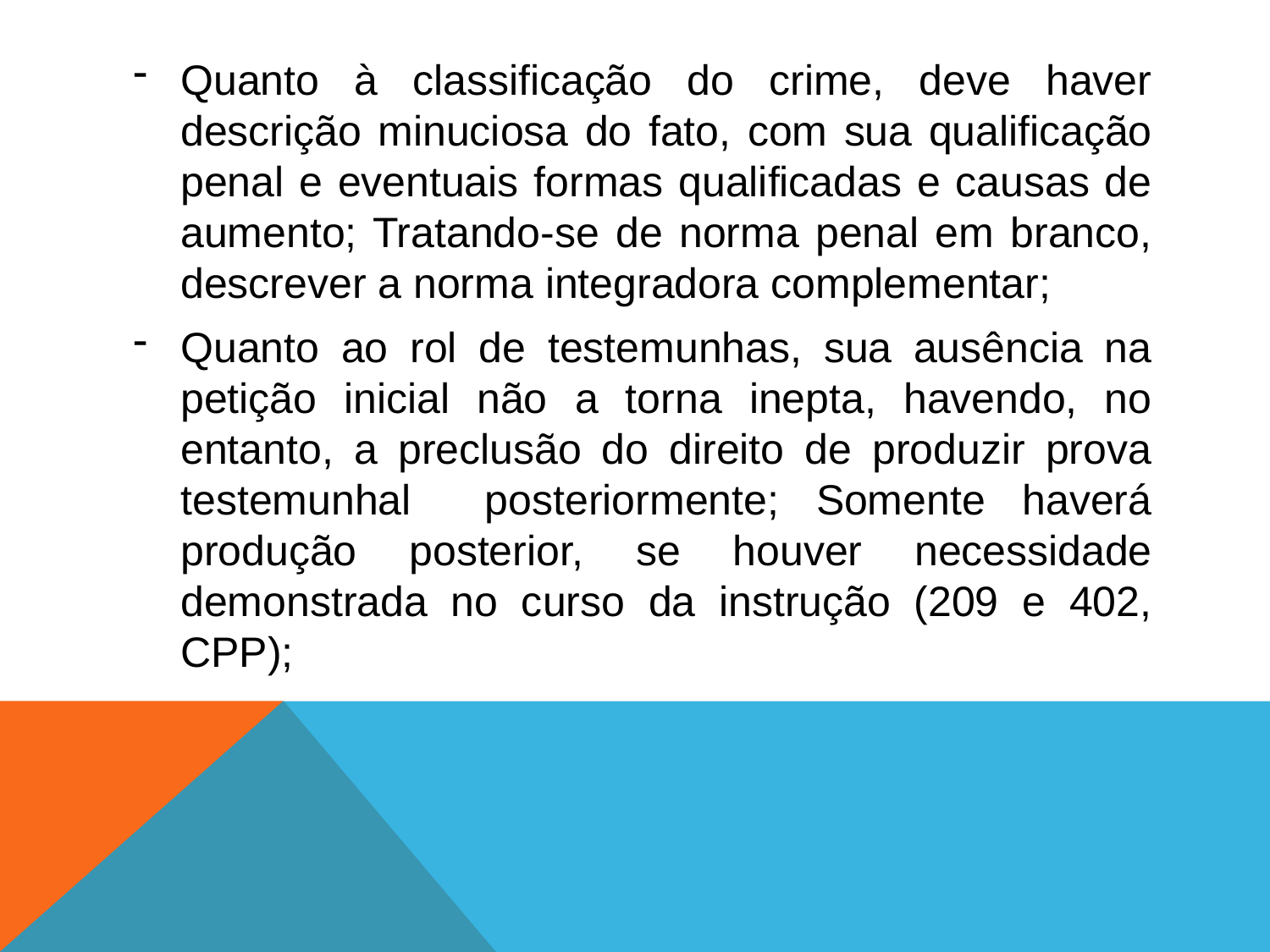

Quanto à classificação do crime, deve haver descrição minuciosa do fato, com sua qualificação penal e eventuais formas qualificadas e causas de aumento; Tratando-se de norma penal em branco, descrever a norma integradora complementar;
Quanto ao rol de testemunhas, sua ausência na petição inicial não a torna inepta, havendo, no entanto, a preclusão do direito de produzir prova testemunhal  posteriormente; Somente haverá produção posterior, se houver necessidade demonstrada no curso da instrução (209 e 402, CPP);